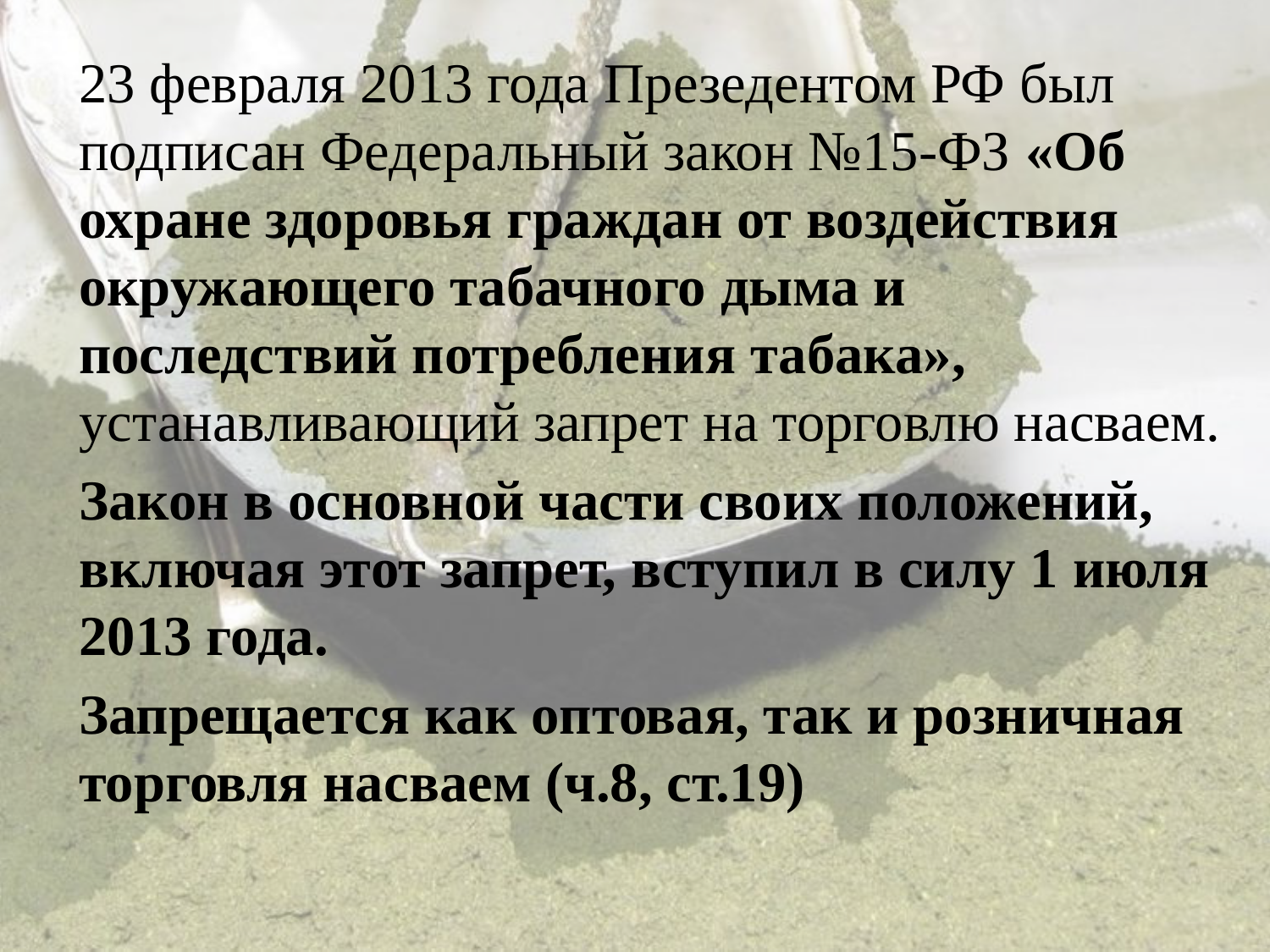

23 февраля 2013 года Презедентом РФ был подписан Федеральный закон №15-ФЗ «Об охране здоровья граждан от воздействия окружающего табачного дыма и последствий потребления табака», устанавливающий запрет на торговлю насваем.
Закон в основной части своих положений, включая этот запрет, вступил в силу 1 июля 2013 года.
Запрещается как оптовая, так и розничная торговля насваем (ч.8, ст.19)